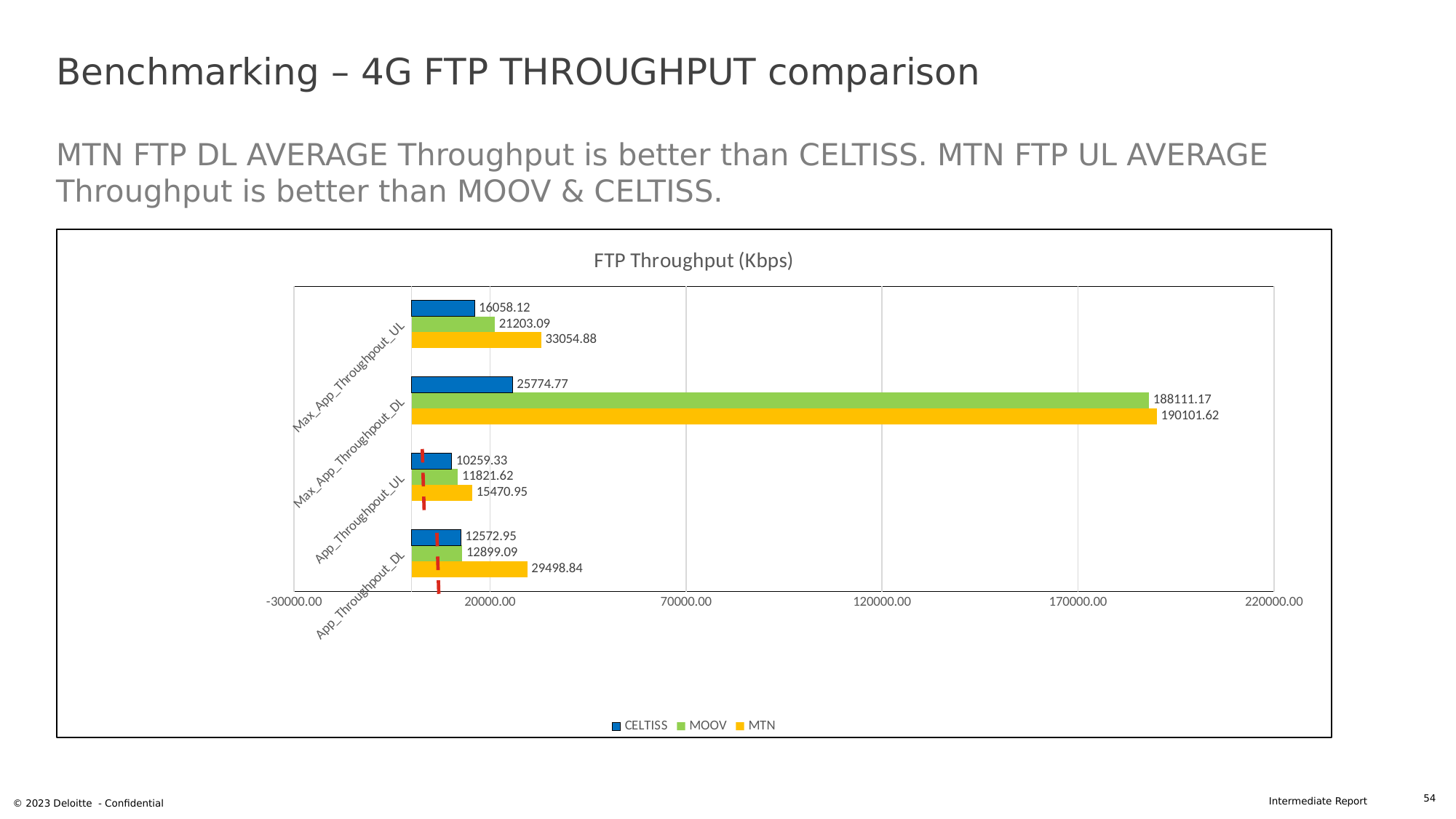

# Benchmarking – 4G FTP THROUGHPUT comparison MTN FTP DL AVERAGE Throughput is better than CELTISS. MTN FTP UL AVERAGE Throughput is better than MOOV & CELTISS.

### Chart: FTP Throughput (Kbps)

| Category | MTN | MOOV | CELTISS |
|---|---|---|---|
| App_Throughpout_DL | 29498.84 | 12899.09 | 12572.95 |
| App_Throughpout_UL | 15470.95 | 11821.62 | 10259.33 |
| Max_App_Throughpout_DL | 190101.62 | 188111.17 | 25774.77 |
| Max_App_Throughpout_UL | 33054.88 | 21203.09 | 16058.12 |
54
© 2023 Deloitte  - Confidential